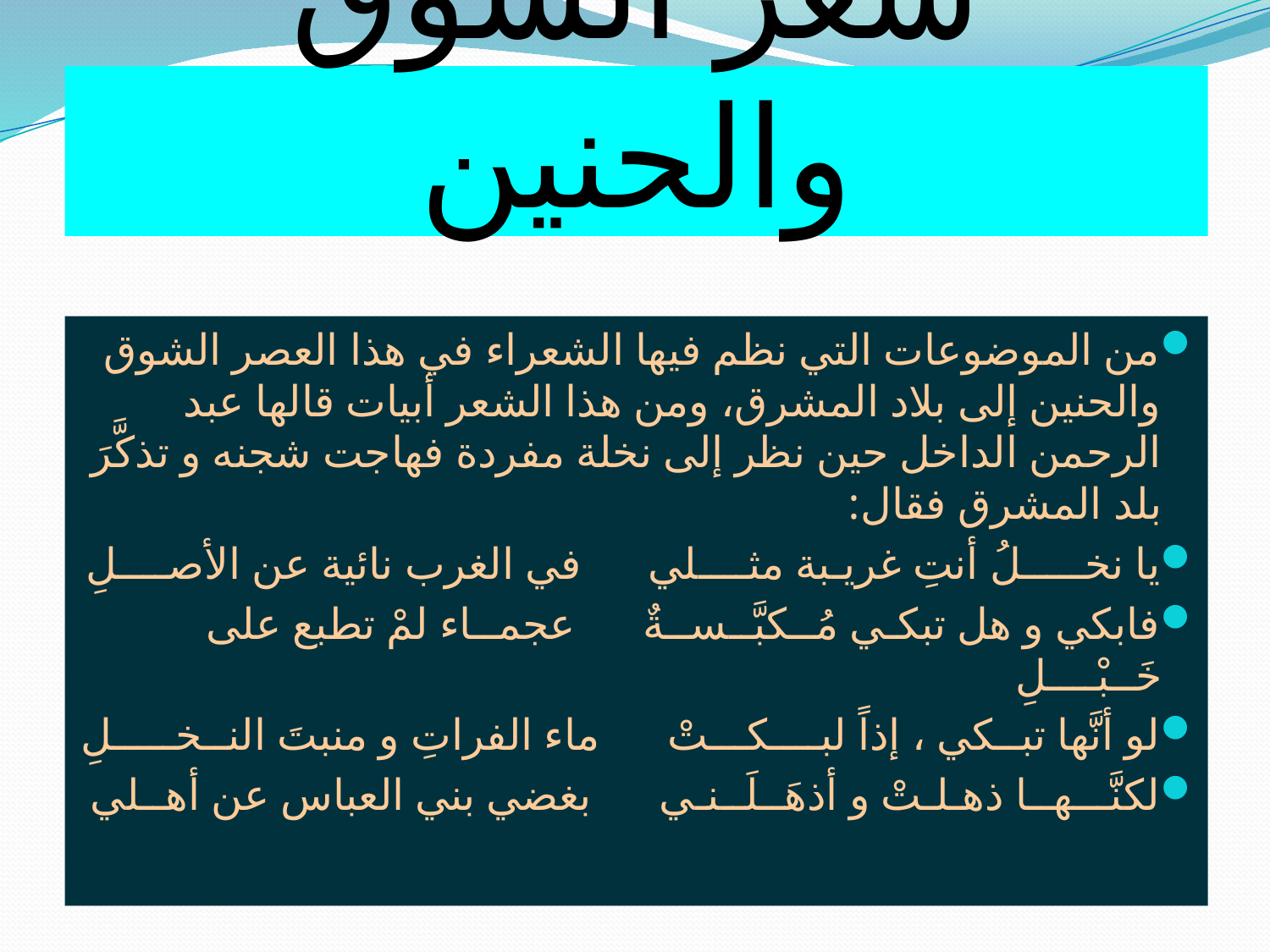

# شعر الشوق والحنين
من الموضوعات التي نظم فيها الشعراء في هذا العصر الشوق والحنين إلى بلاد المشرق، ومن هذا الشعر أبيات قالها عبد الرحمن الداخل حين نظر إلى نخلة مفردة فهاجت شجنه و تذكَّرَ بلد المشرق فقال:
يا نخـــــلُ أنتِ غريـبة مثــــلي      في الغرب نائية عن الأصــــلِ
فابكي و هل تبكـي مُــكبَّــســةٌ      عجمــاء لمْ تطبع على خَــبْــــلِ
لو أنَّها تبــكي ، إذاً لبــــكـــتْ      ماء الفراتِ و منبتَ النــخـــــلِ
لكنَّـــهــا ذهـلـتْ و أذهَــلَــنـي      بغضي بني العباس عن أهــلي